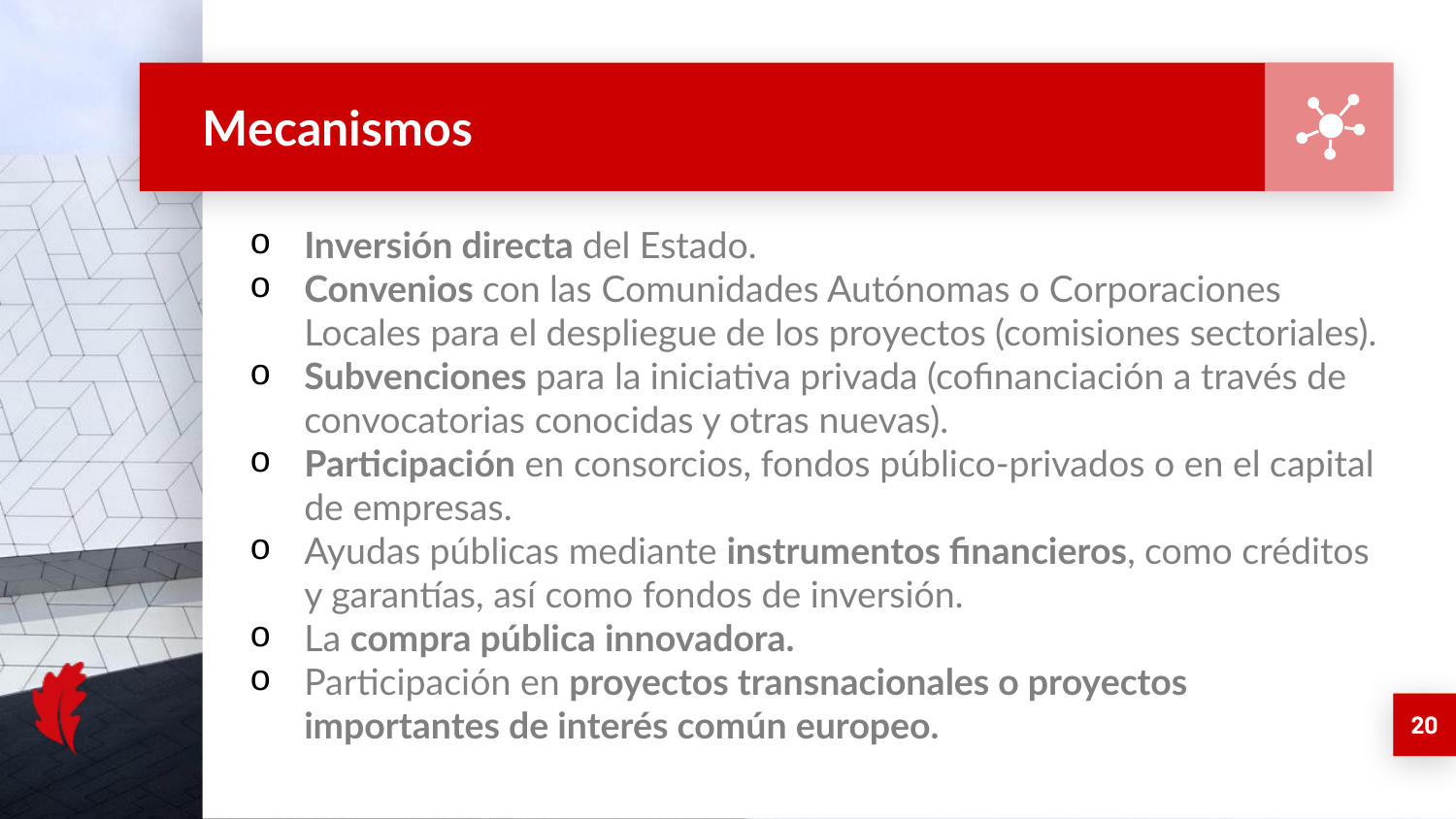

# Mecanismos

Inversión directa del Estado.
Convenios con las Comunidades Autónomas o Corporaciones Locales para el despliegue de los proyectos (comisiones sectoriales).
Subvenciones para la iniciativa privada (cofinanciación a través de convocatorias conocidas y otras nuevas).
Participación en consorcios, fondos público-privados o en el capital de empresas.
Ayudas públicas mediante instrumentos financieros, como créditos y garantías, así como fondos de inversión.
La compra pública innovadora.
Participación en proyectos transnacionales o proyectos importantes de interés común europeo.

20